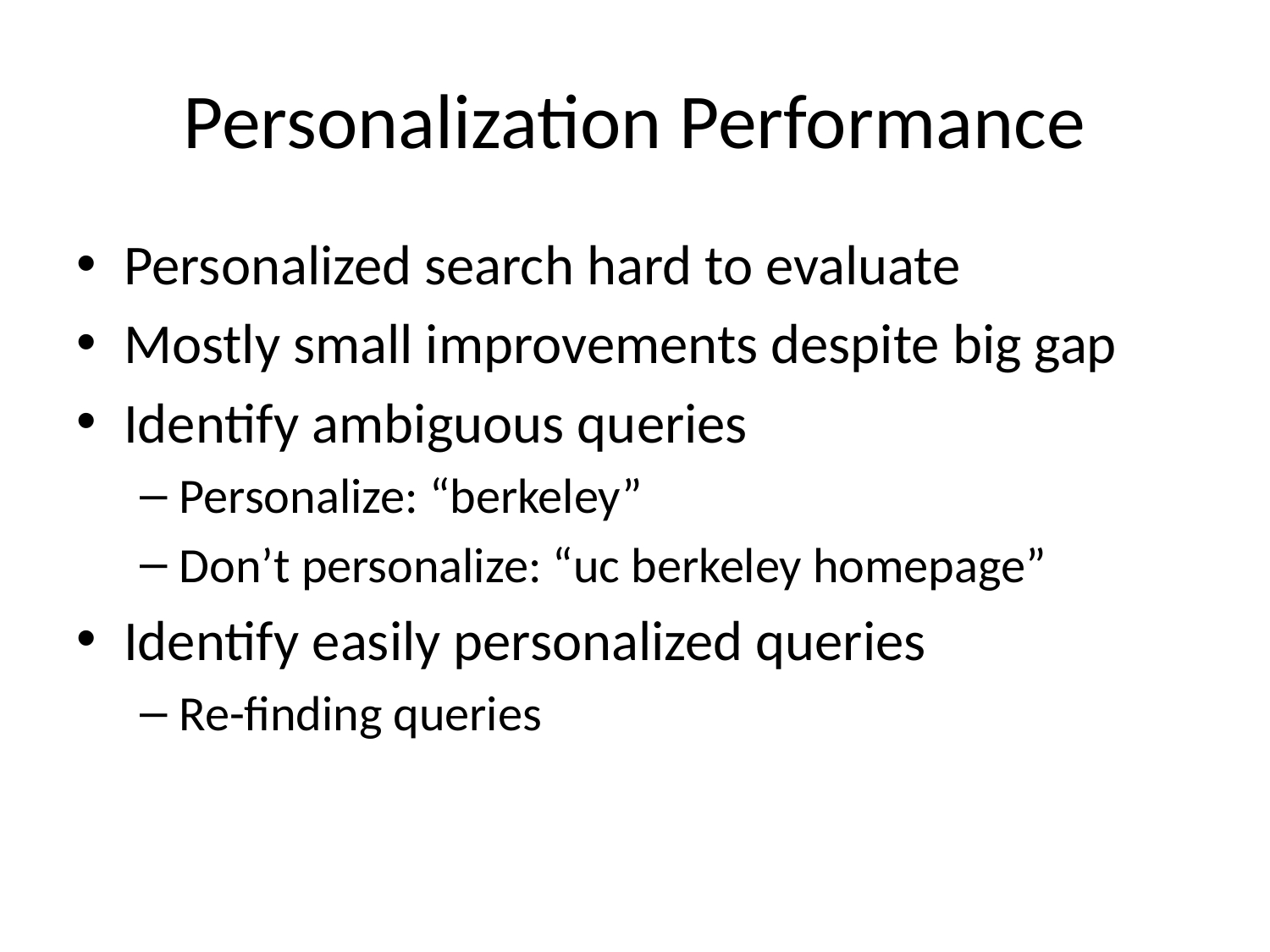

# Personalization Performance
Personalized search hard to evaluate
Mostly small improvements despite big gap
Identify ambiguous queries
Personalize: “berkeley”
Don’t personalize: “uc berkeley homepage”
Identify easily personalized queries
Re-finding queries